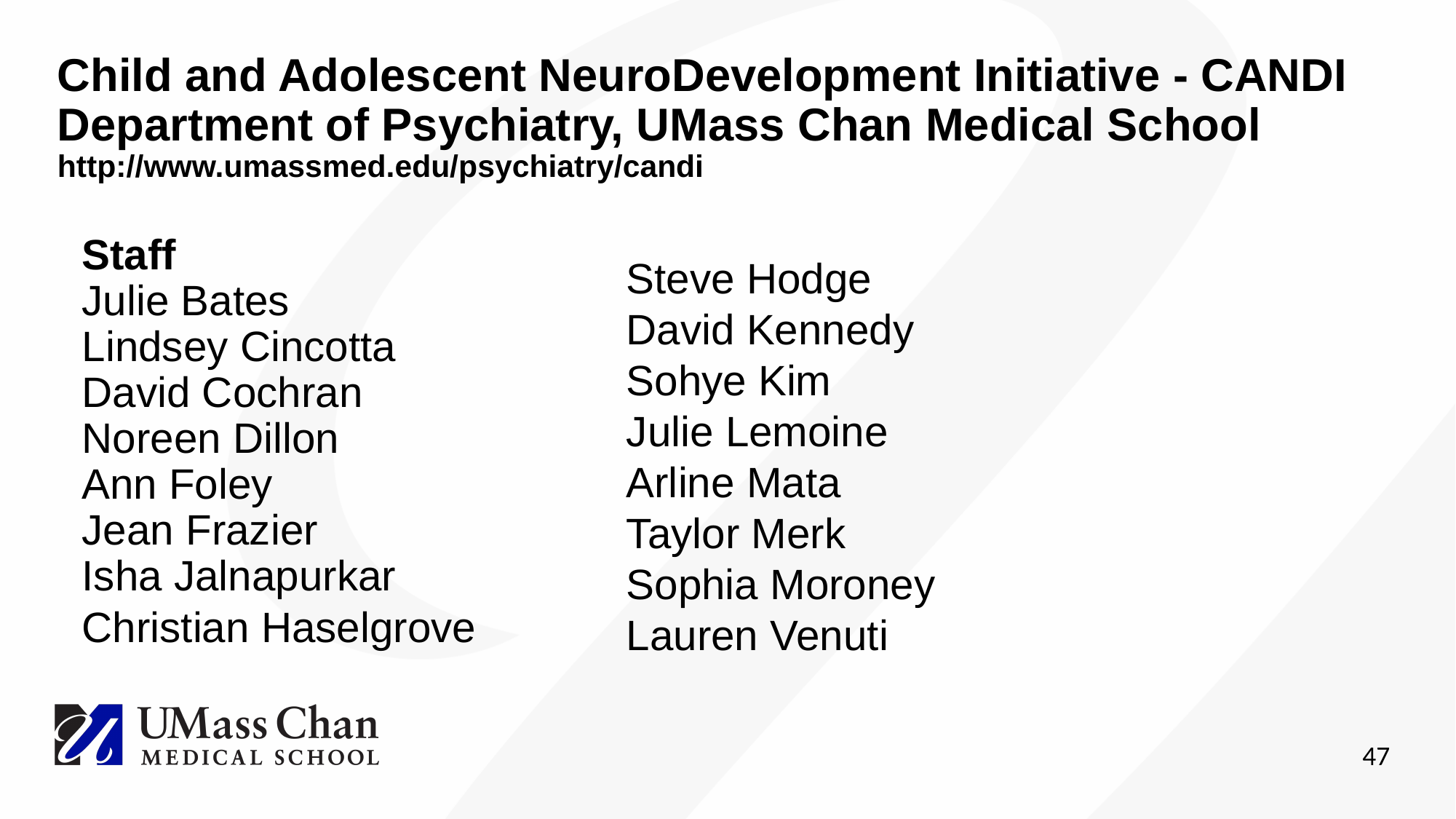

# Child and Adolescent NeuroDevelopment Initiative - CANDI Department of Psychiatry, UMass Chan Medical School http://www.umassmed.edu/psychiatry/candi
Staff
Julie Bates
Lindsey Cincotta
David Cochran
Noreen Dillon
Ann Foley
Jean Frazier
Isha Jalnapurkar
Christian Haselgrove
Steve Hodge
David Kennedy
Sohye Kim
Julie Lemoine
Arline Mata
Taylor Merk
Sophia Moroney
Lauren Venuti